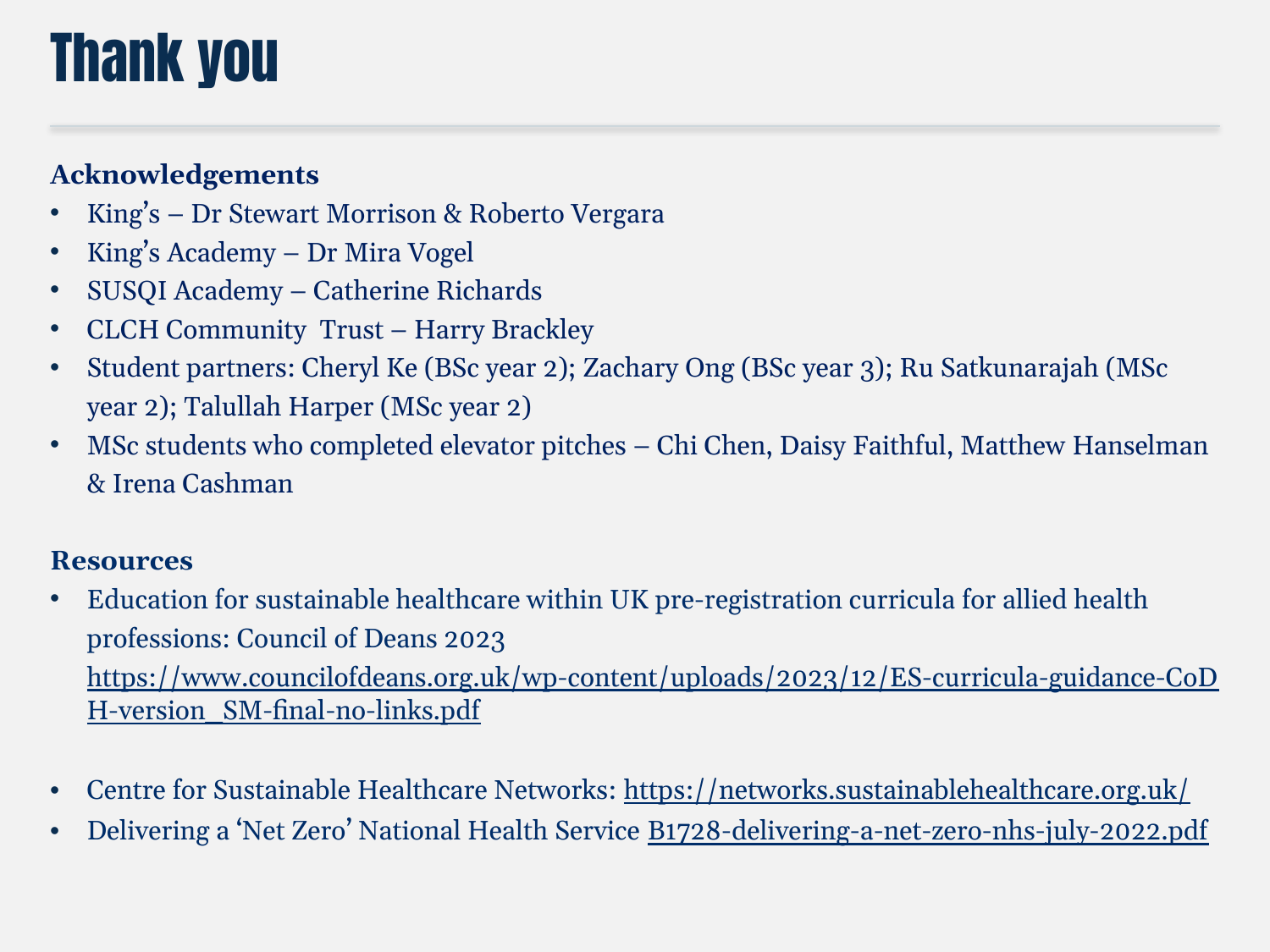

# Thank you
Acknowledgements
King’s – Dr Stewart Morrison & Roberto Vergara
King’s Academy – Dr Mira Vogel
SUSQI Academy – Catherine Richards
CLCH Community  Trust – Harry Brackley
Student partners: Cheryl Ke (BSc year 2); Zachary Ong (BSc year 3); Ru Satkunarajah (MSc year 2); Talullah Harper (MSc year 2)
MSc students who completed elevator pitches – Chi Chen, Daisy Faithful, Matthew Hanselman & Irena Cashman

Resources
Education for sustainable healthcare within UK pre-registration curricula for allied health professions: Council of Deans 2023 https://www.councilofdeans.org.uk/wp-content/uploads/2023/12/ES-curricula-guidance-CoDH-version_SM-final-no-links.pdf
Centre for Sustainable Healthcare Networks: https://networks.sustainablehealthcare.org.uk/
Delivering a ‘Net Zero’ National Health Service B1728-delivering-a-net-zero-nhs-july-2022.pdf